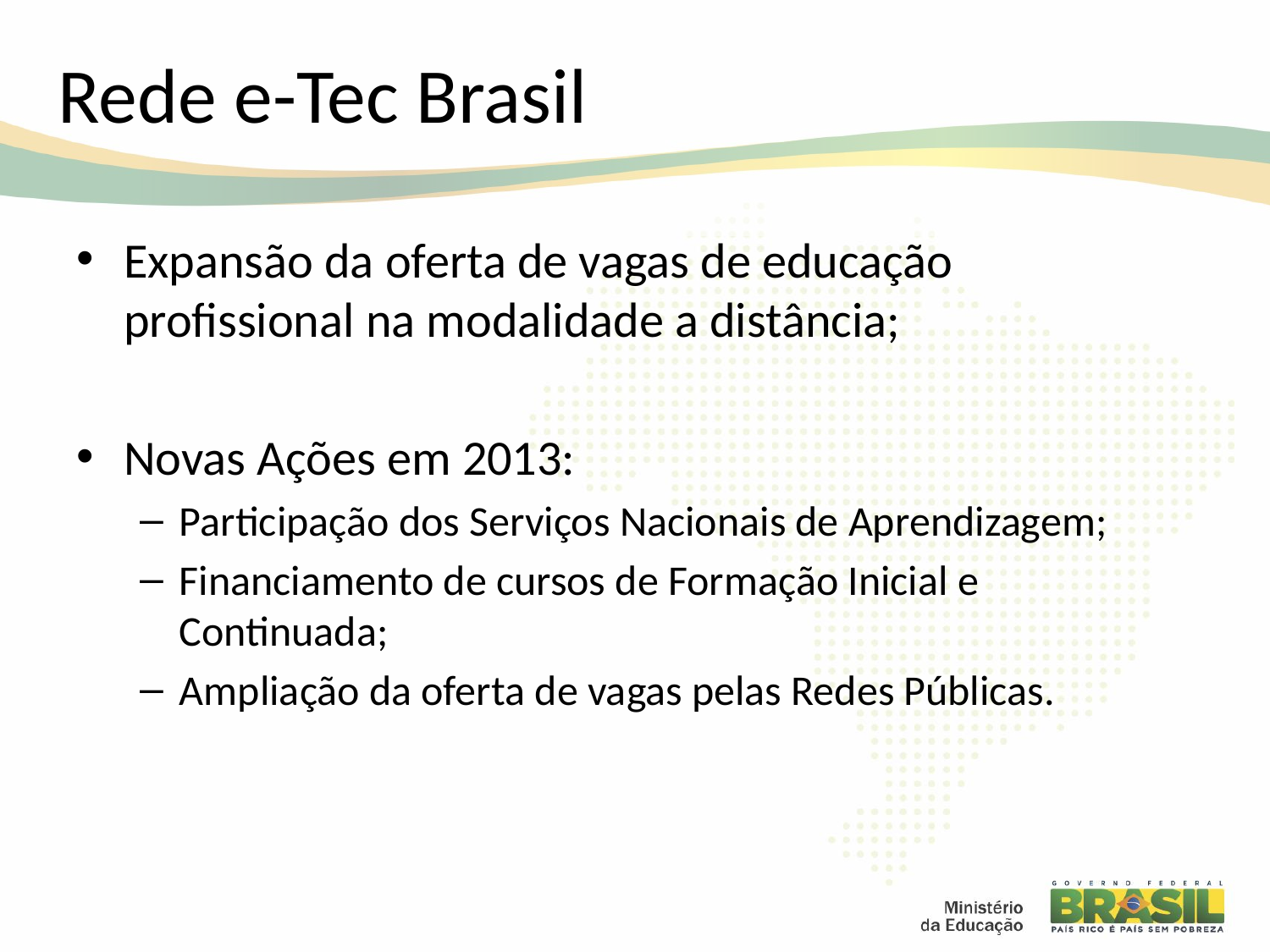

# Rede e-Tec Brasil
Expansão da oferta de vagas de educação profissional na modalidade a distância;

Novas Ações em 2013:
Participação dos Serviços Nacionais de Aprendizagem;
Financiamento de cursos de Formação Inicial e Continuada;
Ampliação da oferta de vagas pelas Redes Públicas.